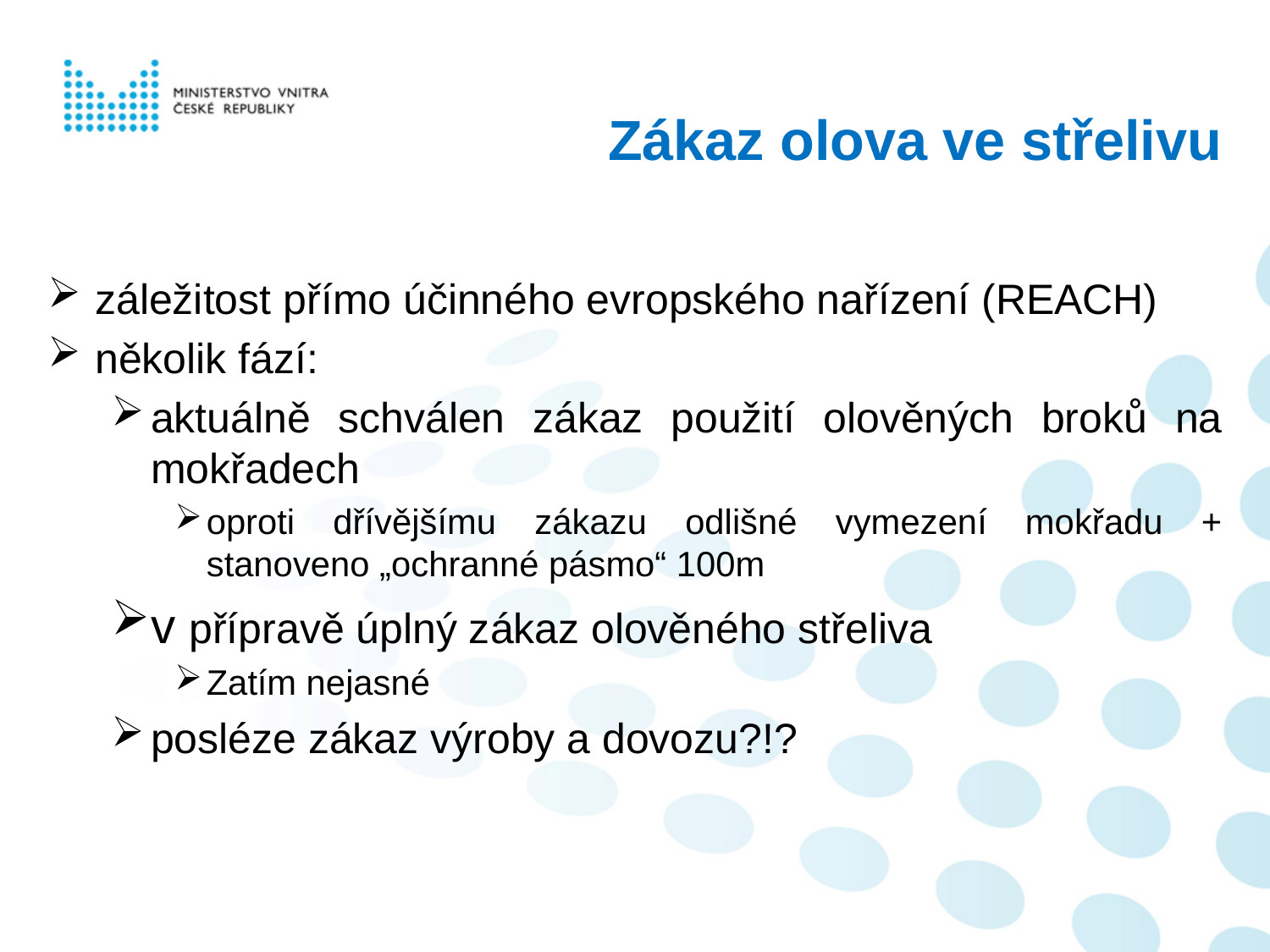

# Zákaz olova ve střelivu
záležitost přímo účinného evropského nařízení (REACH)
několik fází:
aktuálně schválen zákaz použití olověných broků na mokřadech
oproti dřívějšímu zákazu odlišné vymezení mokřadu + stanoveno „ochranné pásmo“ 100m
v přípravě úplný zákaz olověného střeliva
Zatím nejasné
posléze zákaz výroby a dovozu?!?